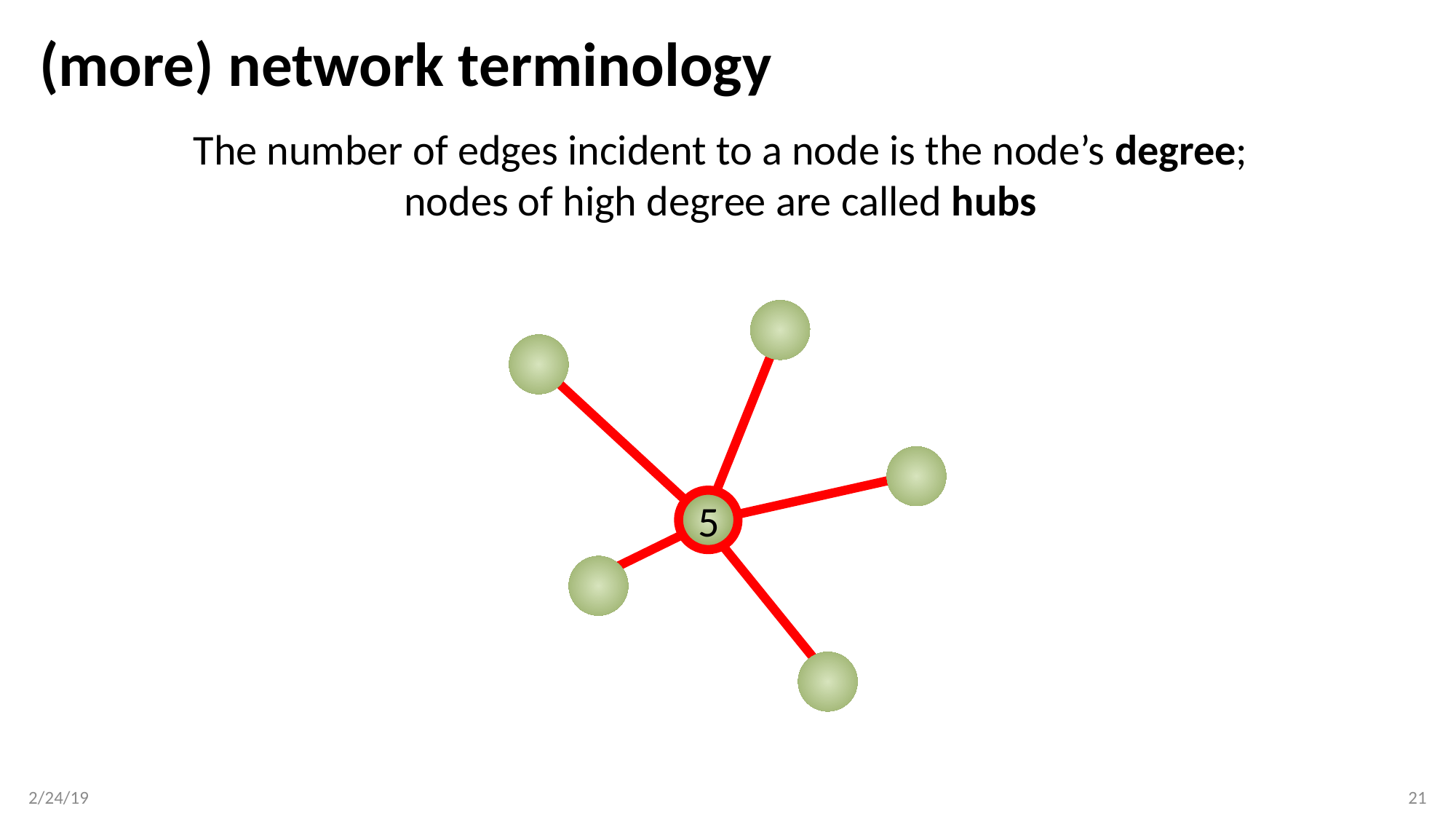

# (more) network terminology
The number of edges incident to a node is the node’s degree;
nodes of high degree are called hubs

5

2/24/19
21